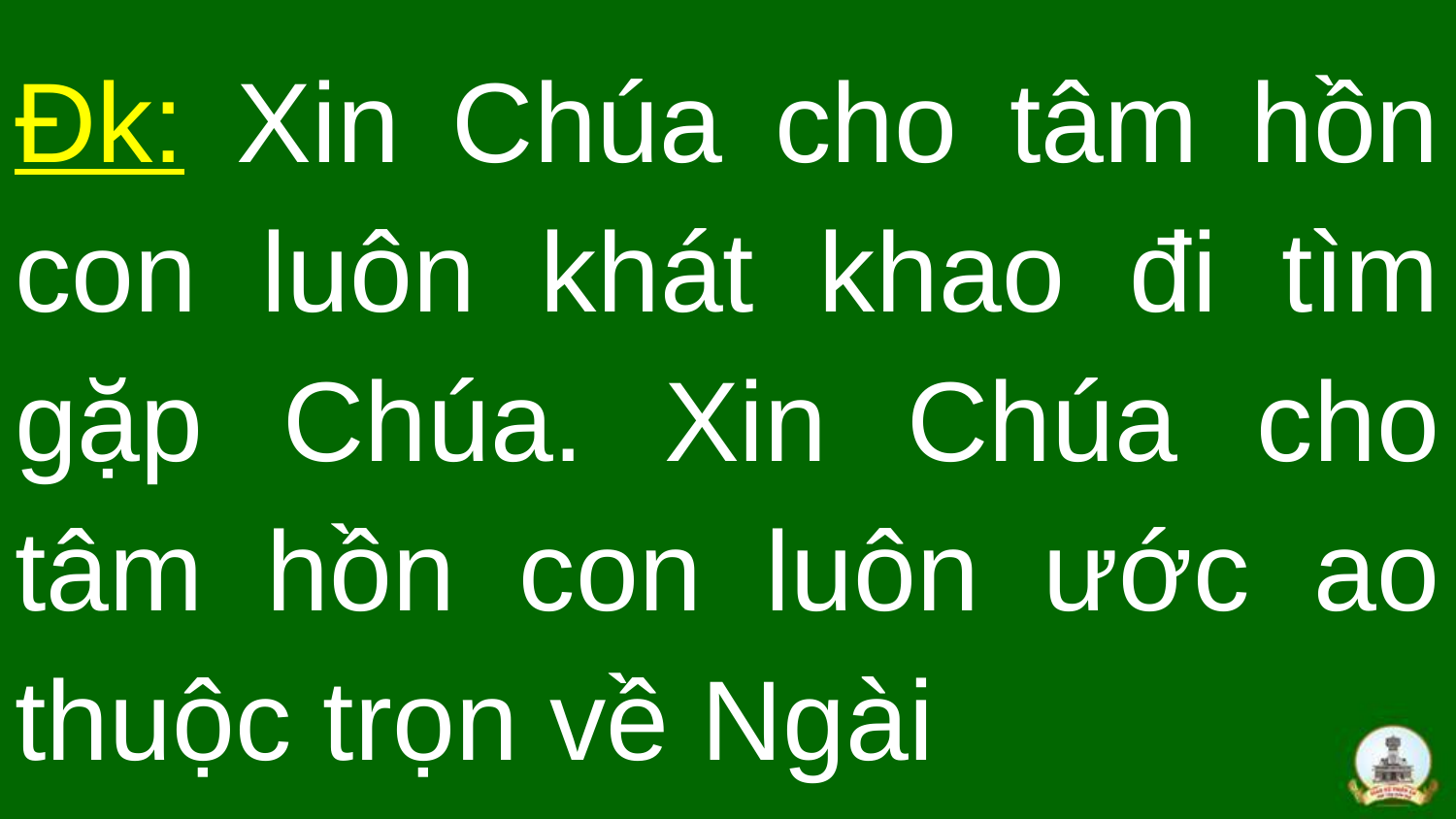

# Đk: Xin Chúa cho tâm hồn con luôn khát khao đi tìm gặp Chúa. Xin Chúa cho tâm hồn con luôn ước ao thuộc trọn về Ngài